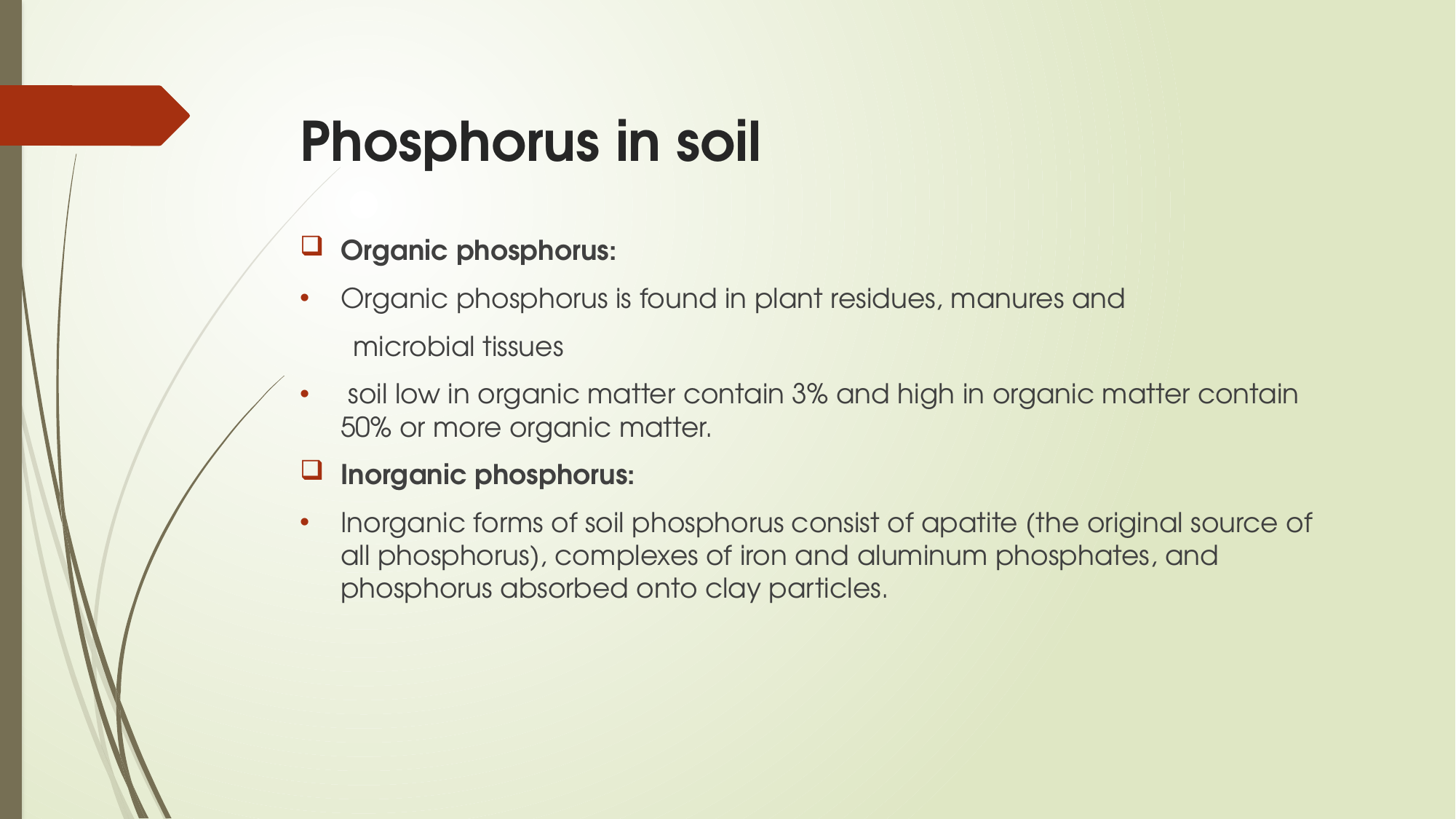

# Phosphorus in soil
Organic phosphorus:
Organic phosphorus is found in plant residues, manures and
       microbial tissues
 soil low in organic matter contain 3% and high in organic matter contain 50% or more organic matter.
Inorganic phosphorus:
Inorganic forms of soil phosphorus consist of apatite (the original source of all phosphorus), complexes of iron and aluminum phosphates, and phosphorus absorbed onto clay particles.